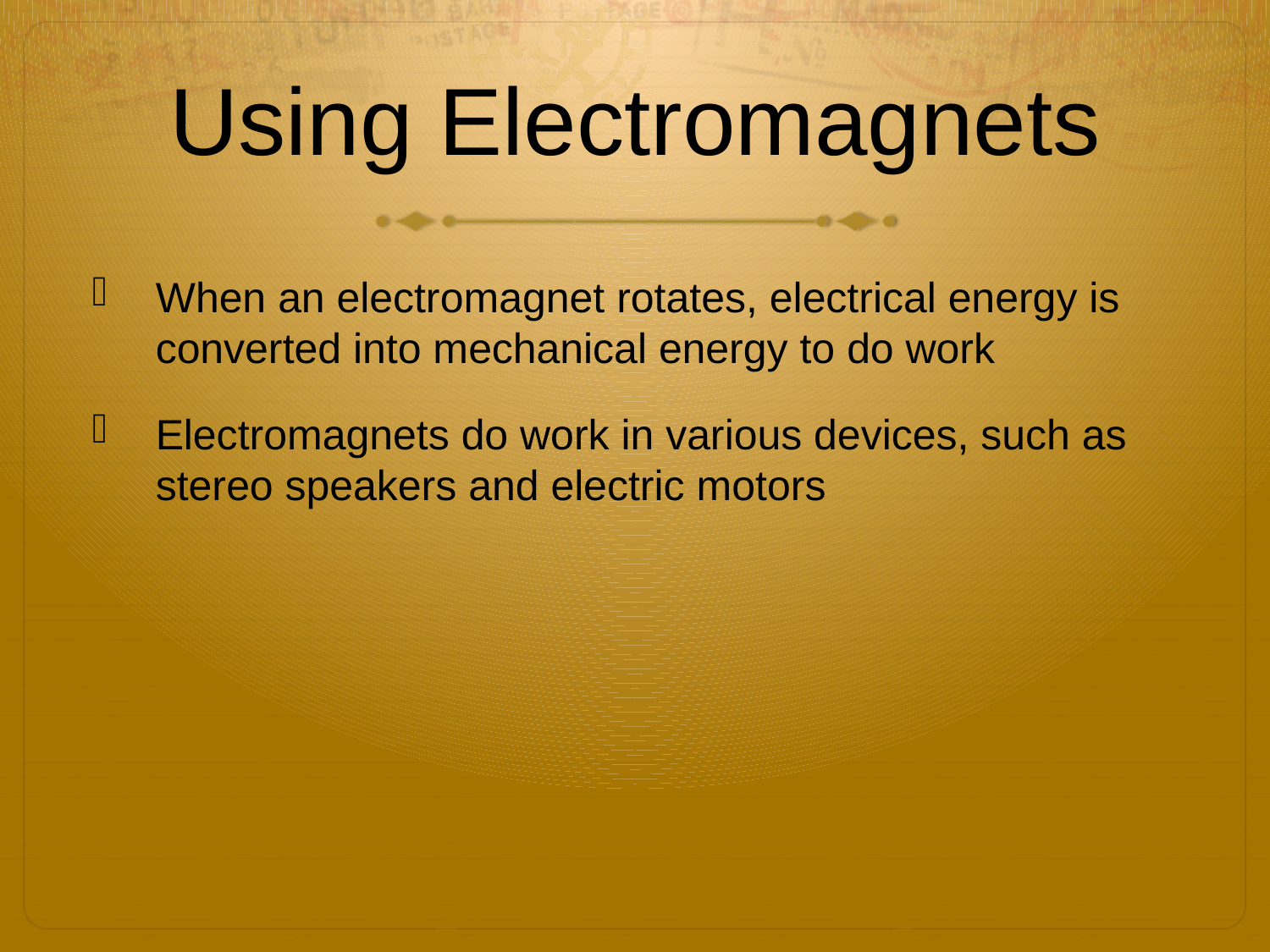

# Using Electromagnets
When an electromagnet rotates, electrical energy is converted into mechanical energy to do work
Electromagnets do work in various devices, such as stereo speakers and electric motors